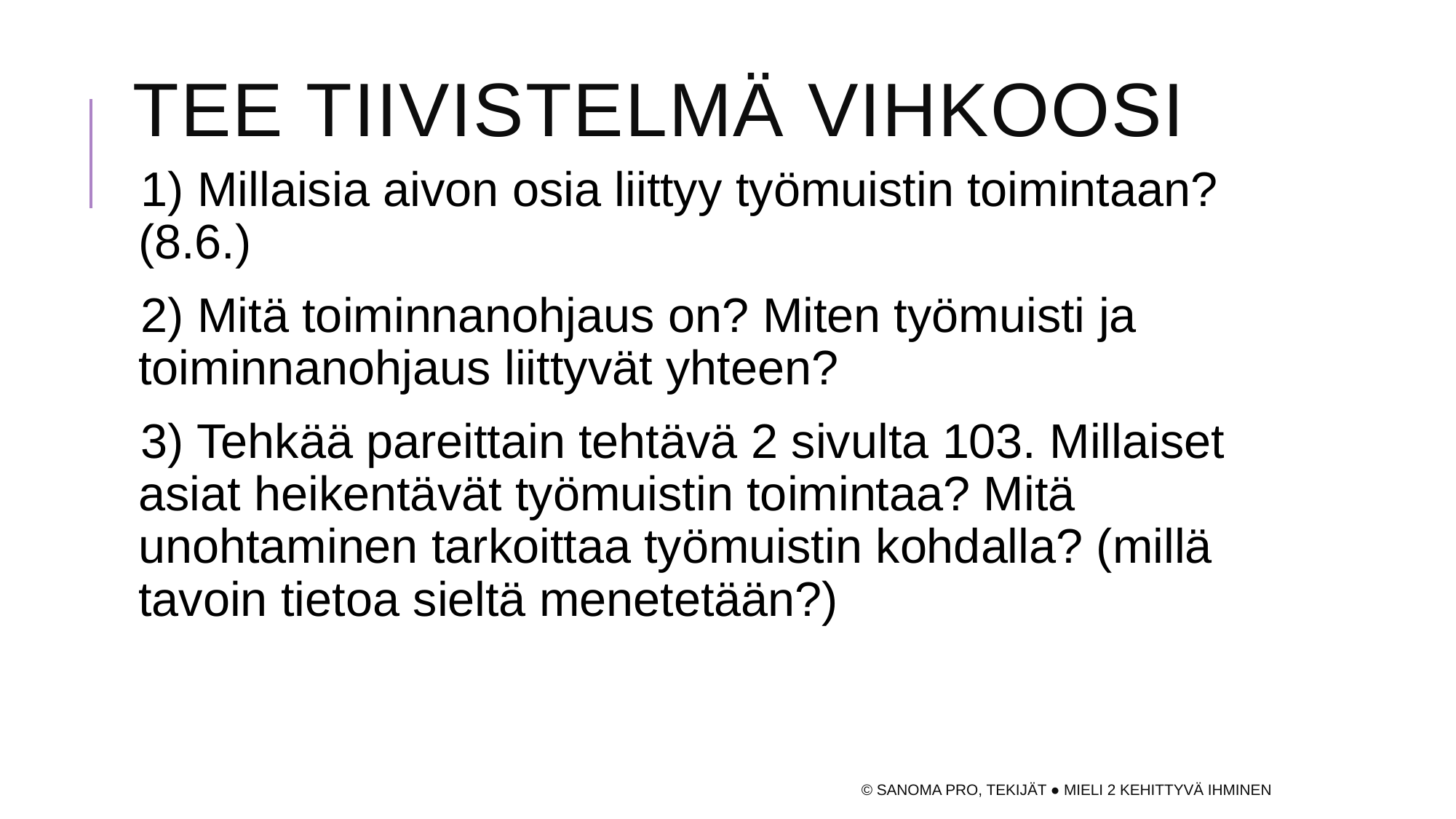

# Tee tiivistelmä vihkoosi
1) Millaisia aivon osia liittyy työmuistin toimintaan? (8.6.)
2) Mitä toiminnanohjaus on? Miten työmuisti ja toiminnanohjaus liittyvät yhteen?
3) Tehkää pareittain tehtävä 2 sivulta 103. Millaiset asiat heikentävät työmuistin toimintaa? Mitä unohtaminen tarkoittaa työmuistin kohdalla? (millä tavoin tietoa sieltä menetetään?)
© Sanoma Pro, Tekijät ● Mieli 2 Kehittyvä ihminen